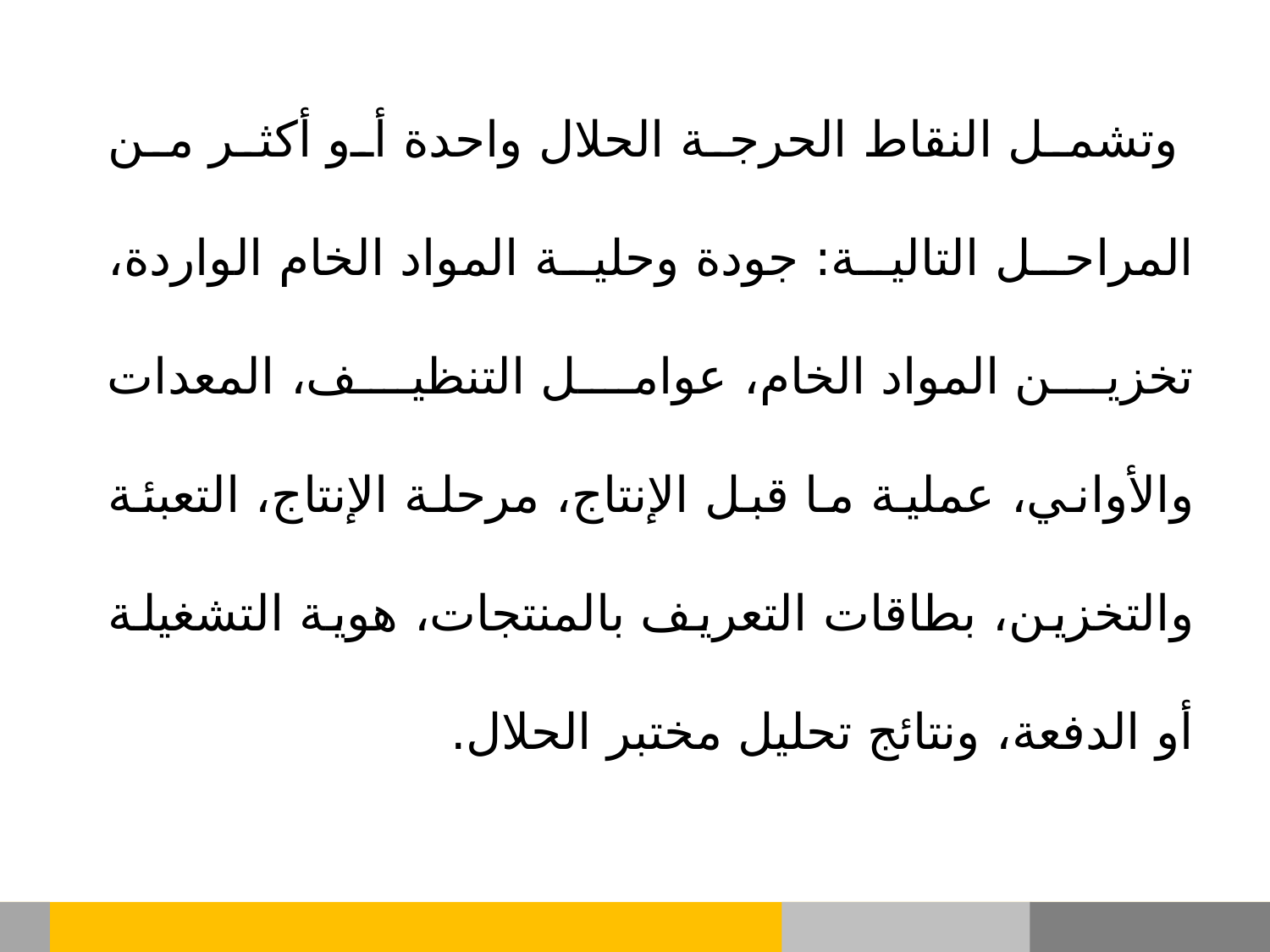

وتشمل النقاط الحرجة الحلال واحدة أو أكثر من المراحل التالية: جودة وحلية المواد الخام الواردة، تخزين المواد الخام، عوامل التنظيف، المعدات والأواني، عملية ما قبل الإنتاج، مرحلة الإنتاج، التعبئة والتخزين، بطاقات التعريف بالمنتجات، هوية التشغيلة أو الدفعة، ونتائج تحليل مختبر الحلال.